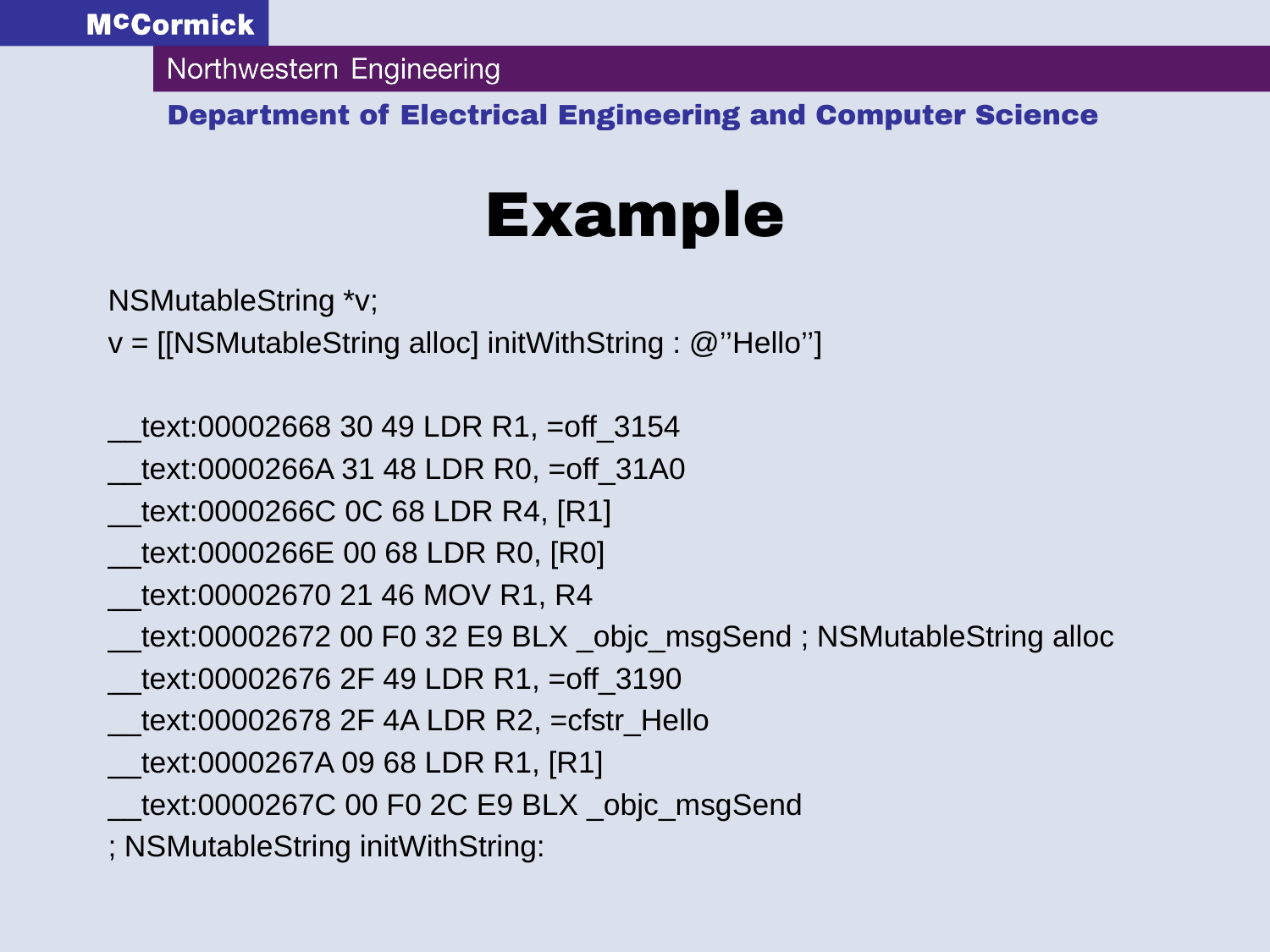

# Example
NSMutableString *v;
v = [[NSMutableString alloc] initWithString : @’’Hello’’]

__text:00002668 30 49 LDR R1, =off_3154
__text:0000266A 31 48 LDR R0, =off_31A0
__text:0000266C 0C 68 LDR R4, [R1]
__text:0000266E 00 68 LDR R0, [R0]
__text:00002670 21 46 MOV R1, R4
__text:00002672 00 F0 32 E9 BLX _objc_msgSend ; NSMutableString alloc
__text:00002676 2F 49 LDR R1, =off_3190
__text:00002678 2F 4A LDR R2, =cfstr_Hello
__text:0000267A 09 68 LDR R1, [R1]
__text:0000267C 00 F0 2C E9 BLX _objc_msgSend
; NSMutableString initWithString: